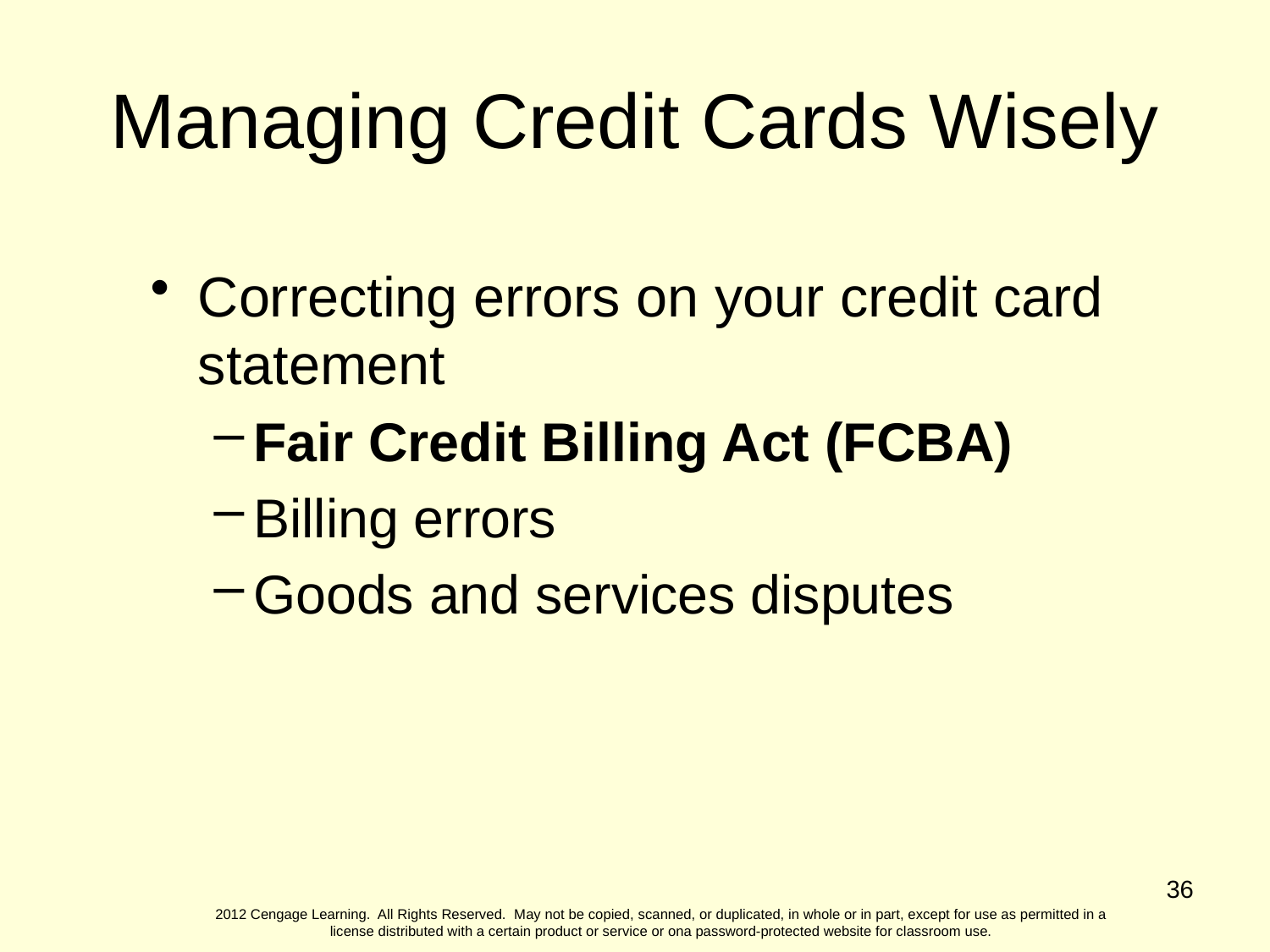

Managing Credit Cards Wisely
Correcting errors on your credit card statement
Fair Credit Billing Act (FCBA)
Billing errors
Goods and services disputes
36
2012 Cengage Learning.  All Rights Reserved.  May not be copied, scanned, or duplicated, in whole or in part, except for use as permitted in a license distributed with a certain product or service or ona password-protected website for classroom use.